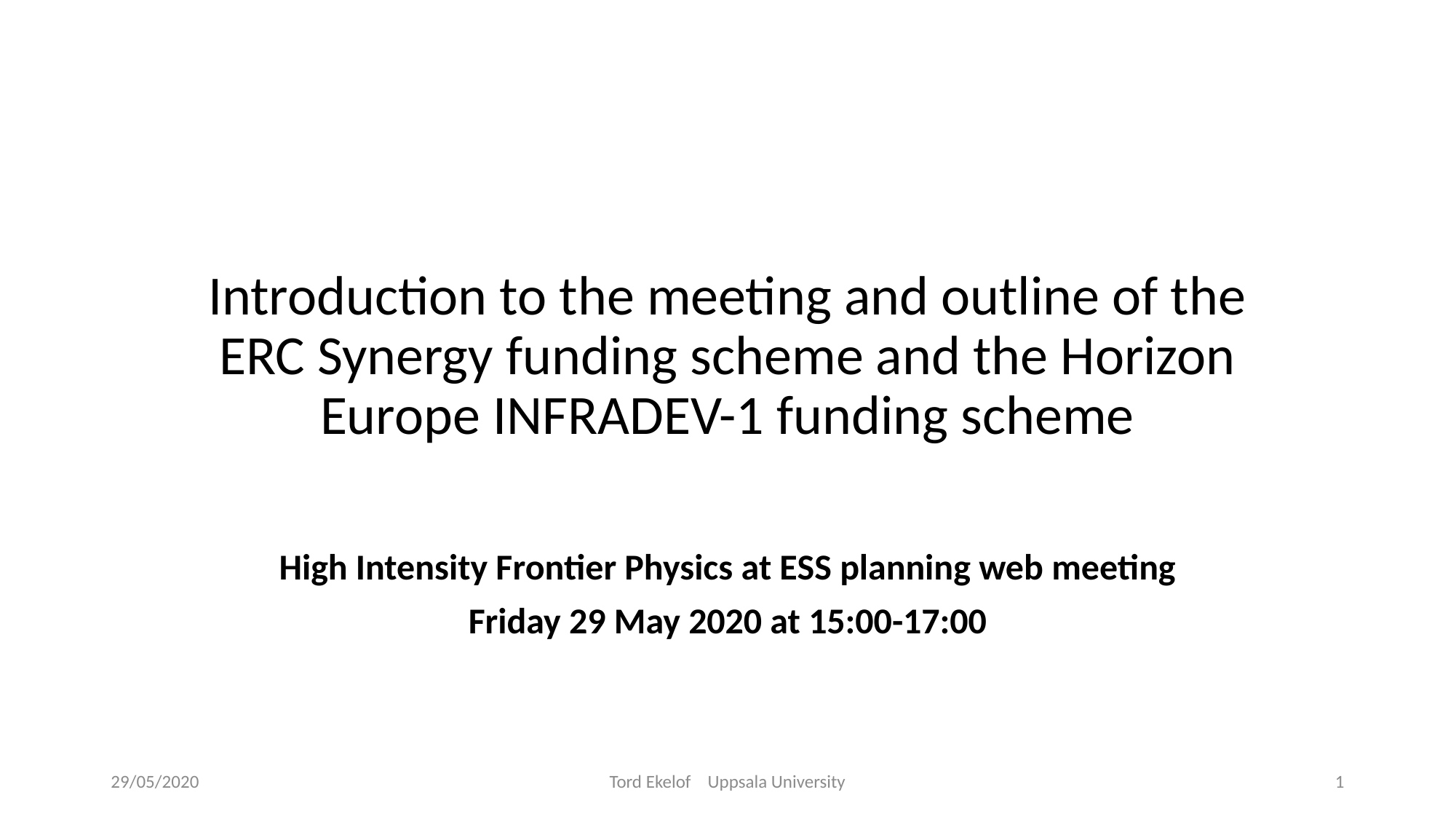

# Introduction to the meeting and outline of the ERC Synergy funding scheme and the Horizon Europe INFRADEV-1 funding scheme
High Intensity Frontier Physics at ESS planning web meeting
Friday 29 May 2020 at 15:00-17:00

29/05/2020
Tord Ekelof    Uppsala University
1